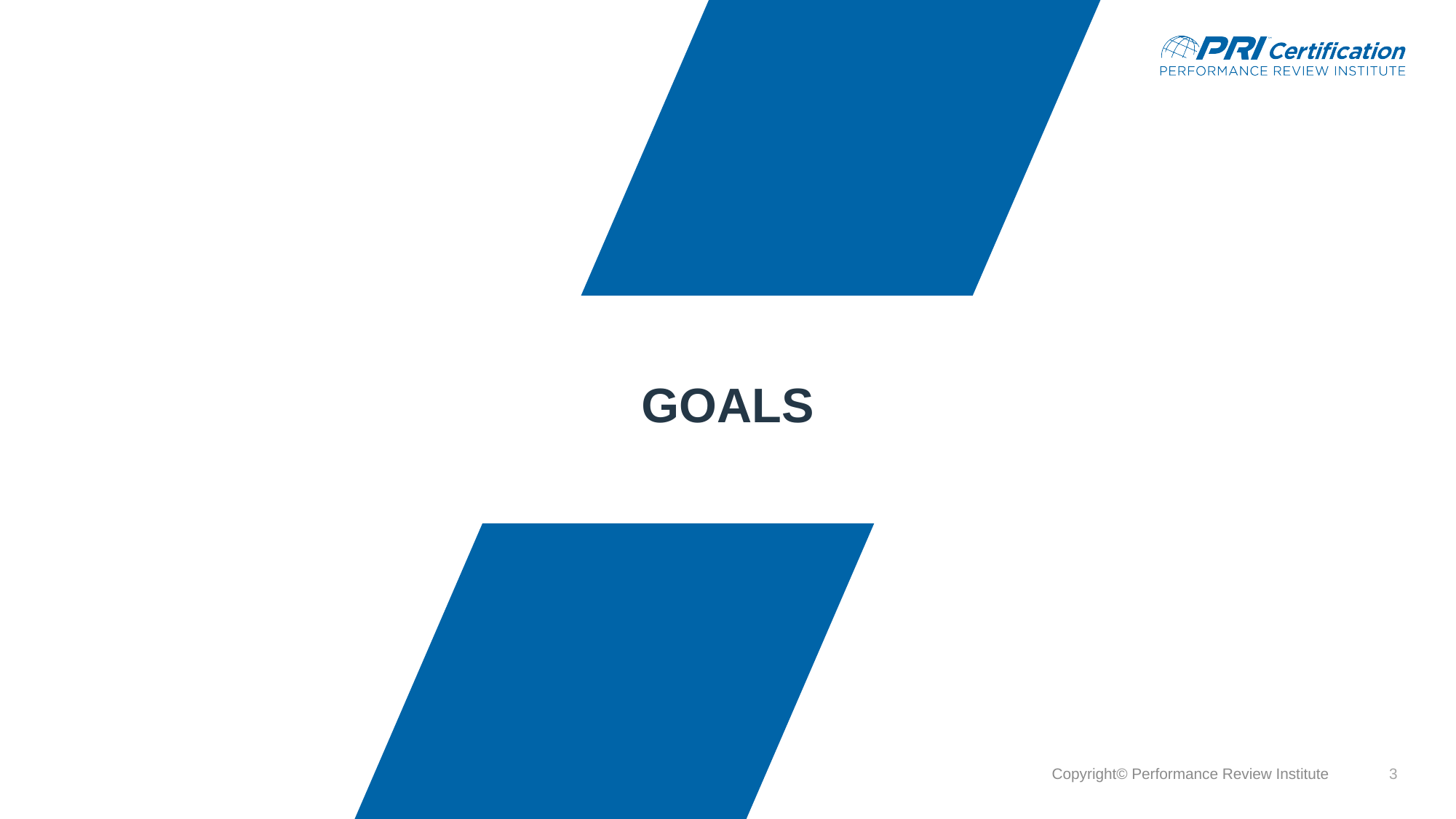

# Goals
Copyright© Performance Review Institute
3